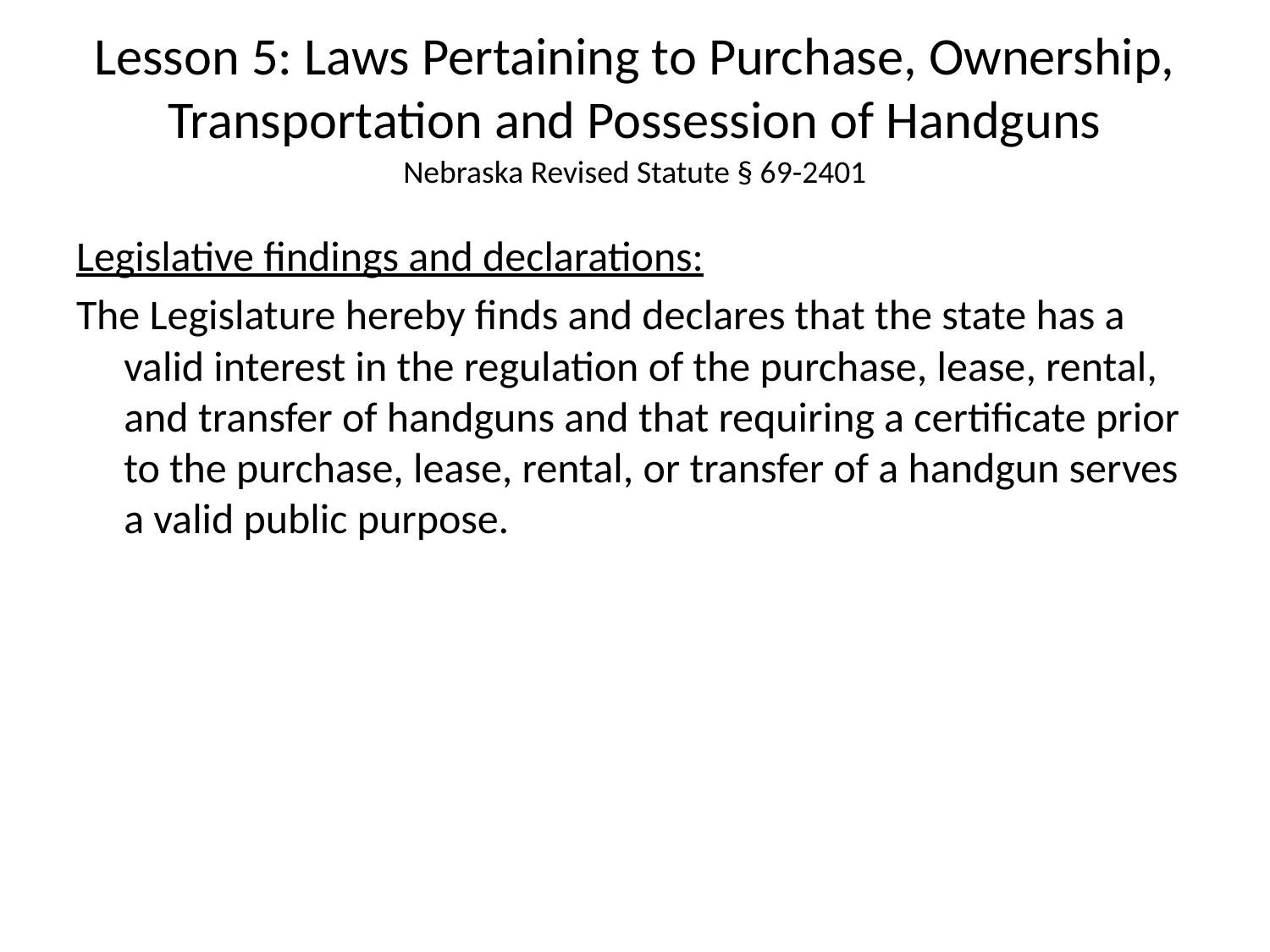

# Lesson 5: Laws Pertaining to Purchase, Ownership, Transportation and Possession of Handguns
Nebraska Revised Statute § 69-2401
Legislative findings and declarations:
The Legislature hereby finds and declares that the state has a valid interest in the regulation of the purchase, lease, rental, and transfer of handguns and that requiring a certificate prior to the purchase, lease, rental, or transfer of a handgun serves a valid public purpose.